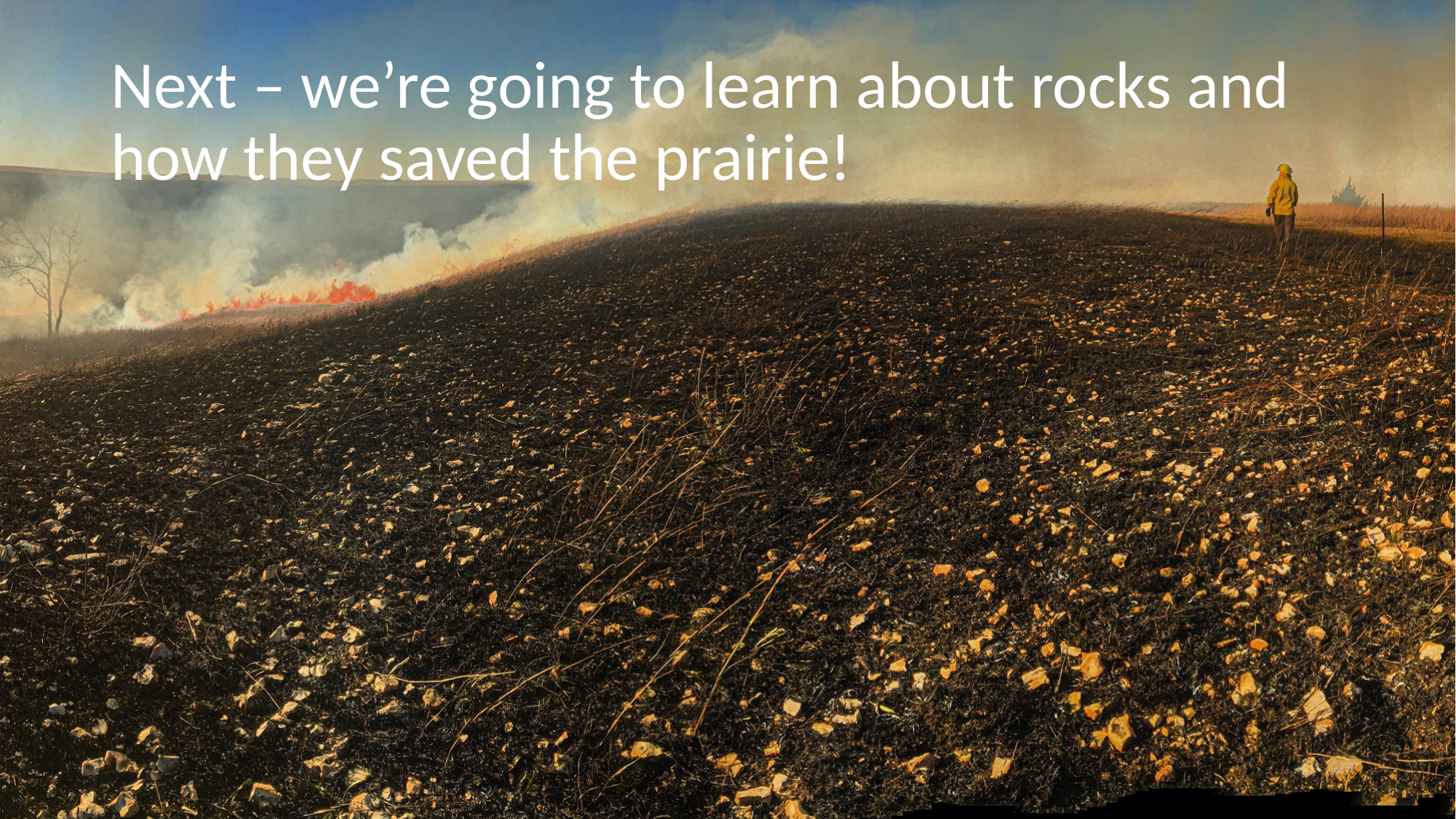

# Next – we’re going to learn about rocks and how they saved the prairie!